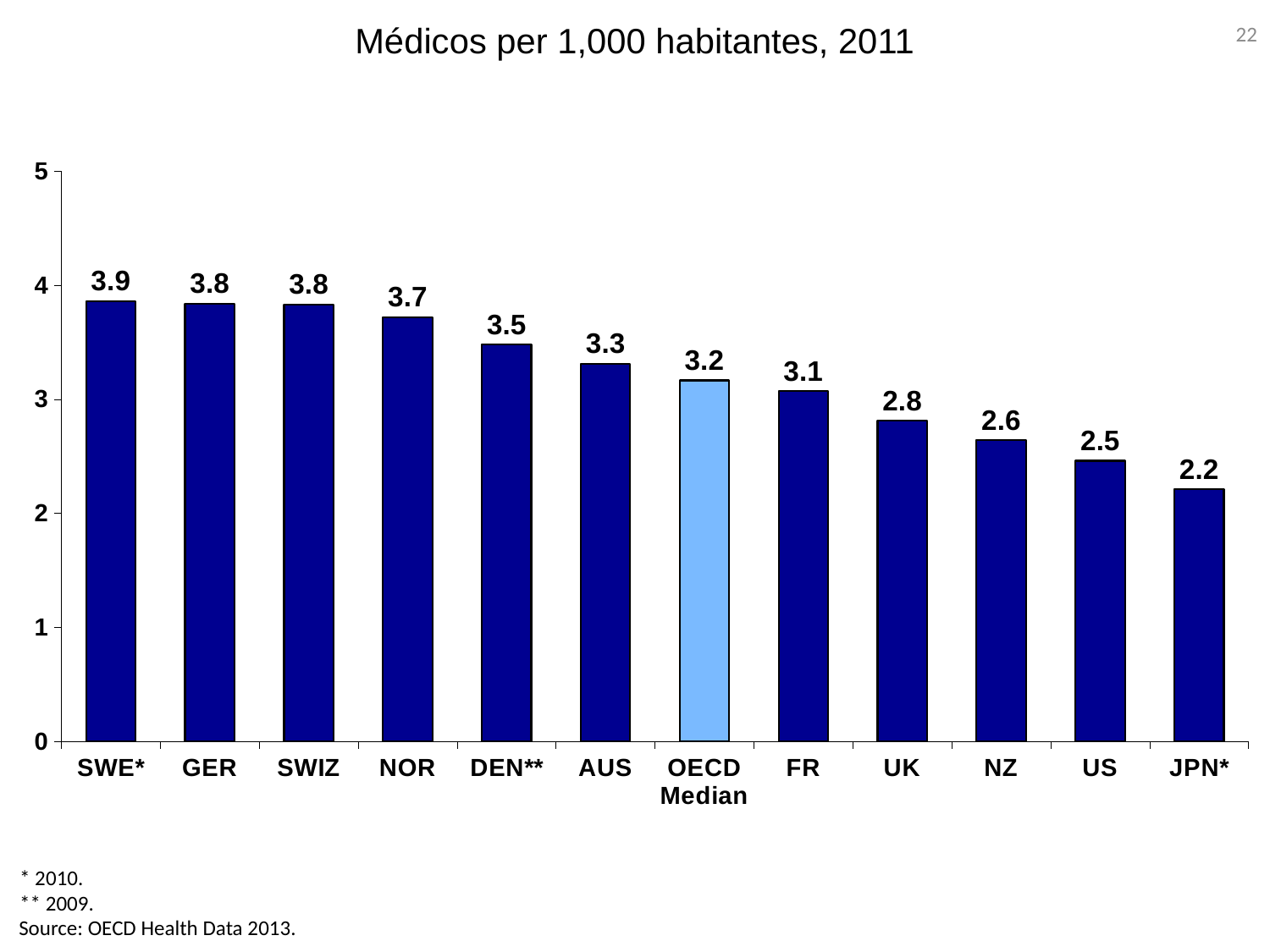

22
# Médicos per 1,000 habitantes, 2011

### Chart

| Category |  |
|---|---|
| SWE* | 3.86 |
| GER | 3.84 |
| SWIZ | 3.8299999999999987 |
| NOR | 3.72 |
| DEN** | 3.48 |
| AUS | 3.3099999999999987 |
| OECD Median | 3.165 |
| FR | 3.07 |
| UK | 2.8099999999999987 |
| NZ | 2.64 |
| US | 2.46 |
| JPN* | 2.21 |
* 2010.
** 2009.
Source: OECD Health Data 2013.